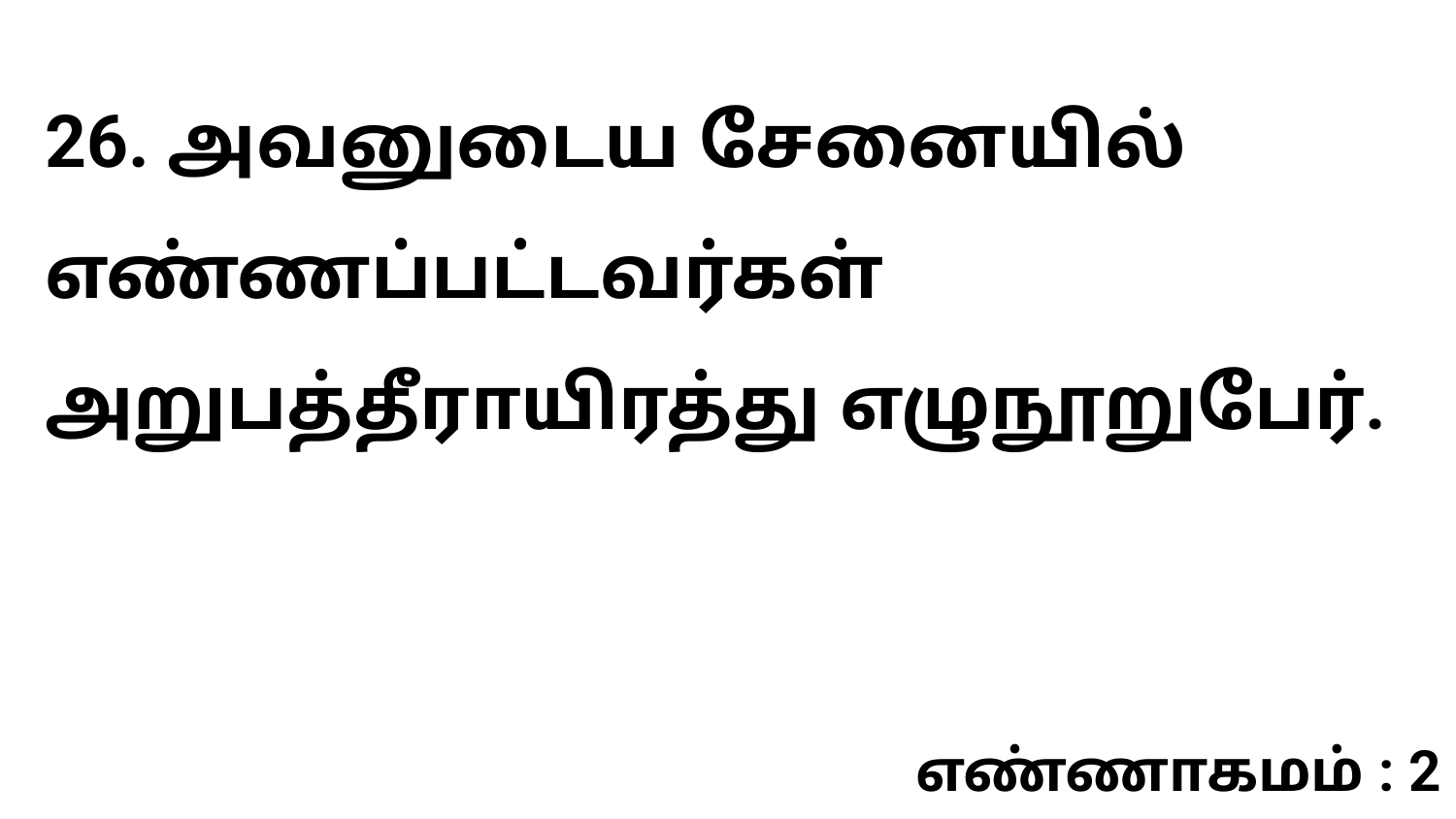

26. அவனுடைய சேனையில் எண்ணப்பட்டவர்கள் அறுபத்தீராயிரத்து எழுநூறுபேர்.
எண்ணாகமம் : 2